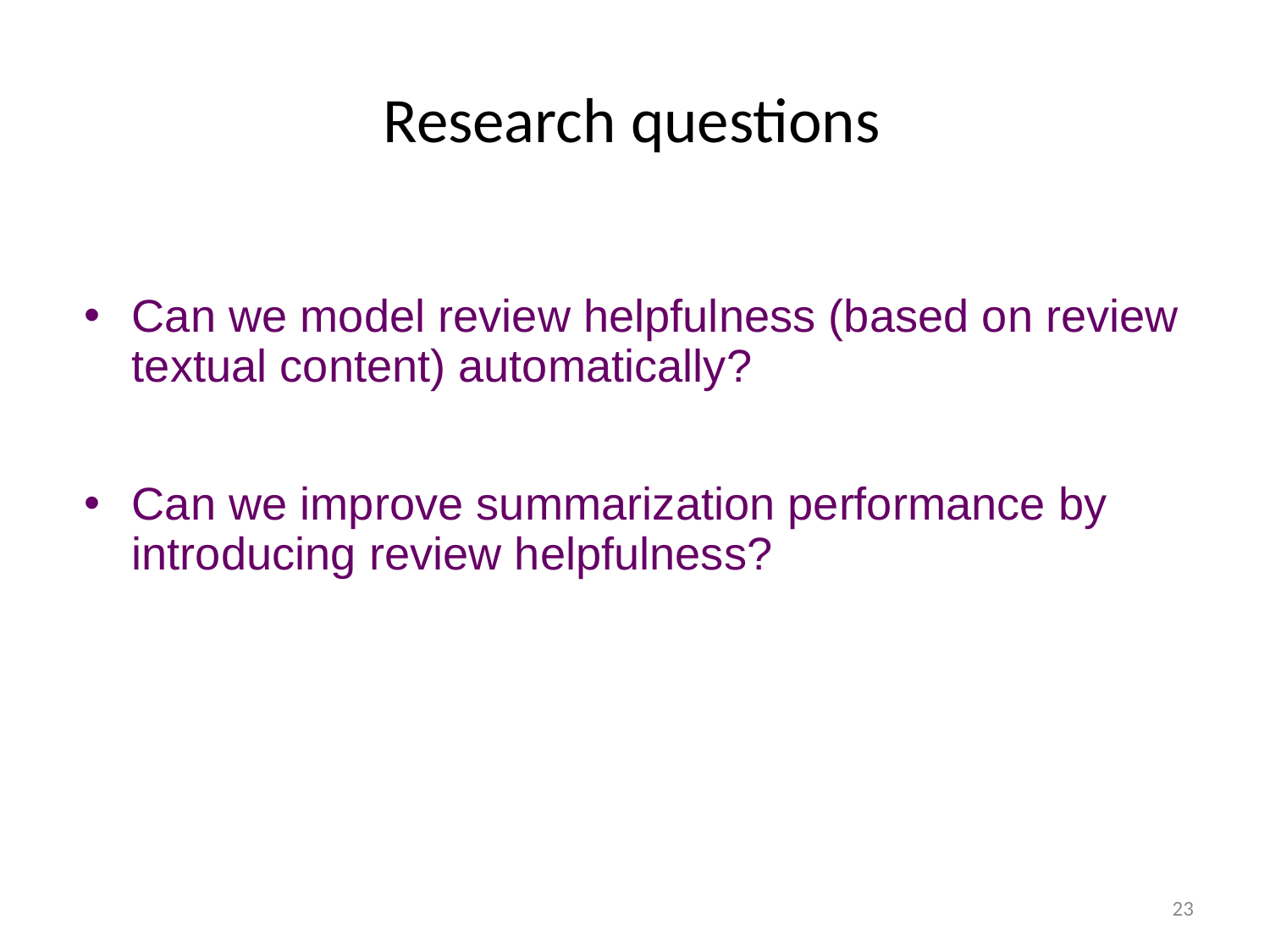

# Research questions

Can we model review helpfulness (based on review textual content) automatically?

Can we improve summarization performance by introducing review helpfulness?
23